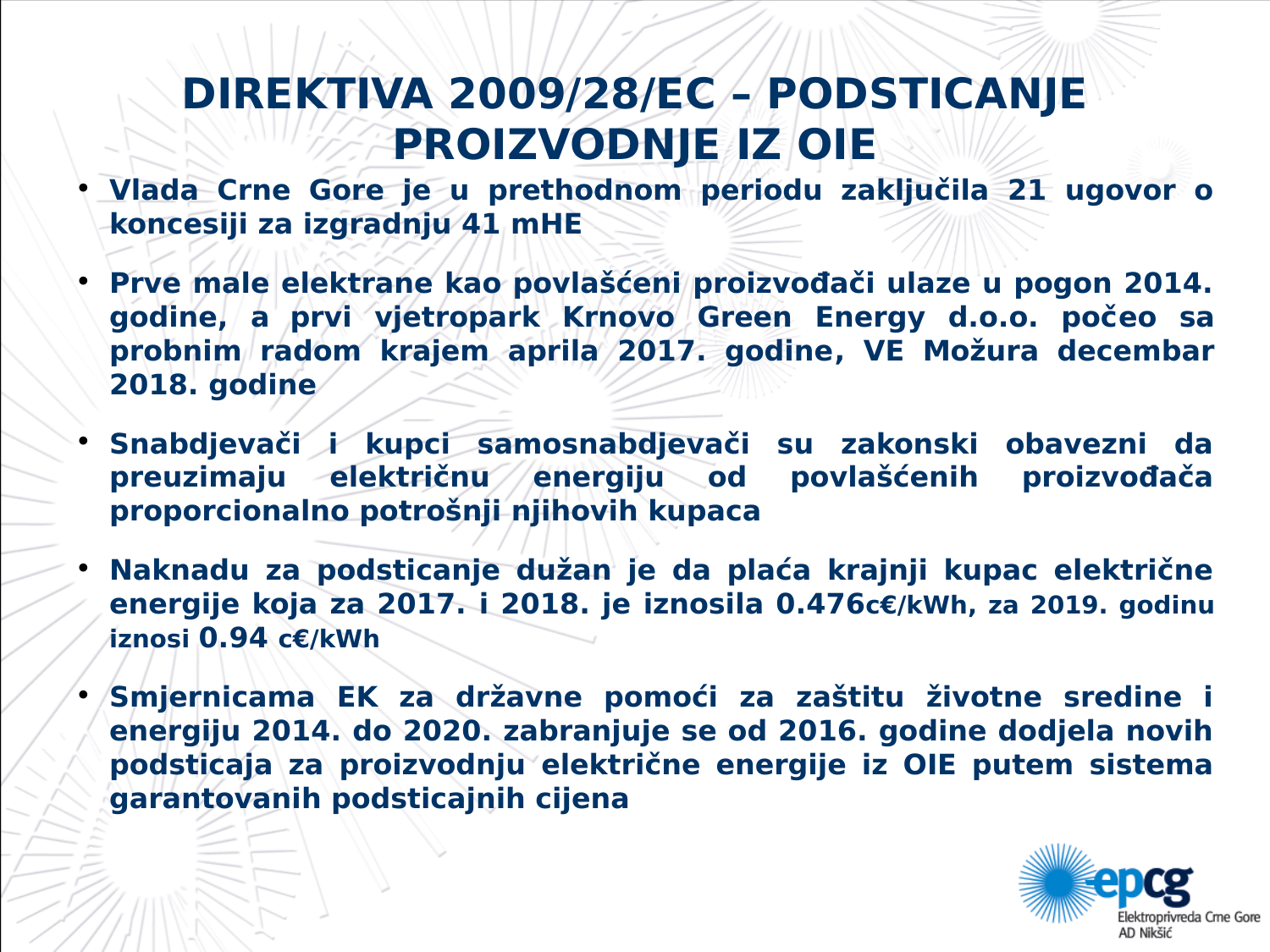

# DIREKTIVA 2009/28/EC – PODSTICANJE PROIZVODNJE IZ OIE
Vlada Crne Gore je u prethodnom periodu zaključila 21 ugovor o koncesiji za izgradnju 41 mHE

Prve male elektrane kao povlašćeni proizvođači ulaze u pogon 2014. godine, a prvi vjetropark Krnovo Green Energy d.o.o. počeo sa probnim radom krajem aprila 2017. godine, VE Možura decembar 2018. godine

Snabdjevači i kupci samosnabdjevači su zakonski obavezni da preuzimaju električnu energiju od povlašćenih proizvođača proporcionalno potrošnji njihovih kupaca

Naknadu za podsticanje dužan je da plaća krajnji kupac električne energije koja za 2017. i 2018. je iznosila 0.476c€/kWh, za 2019. godinu iznosi 0.94 c€/kWh

Smjernicama EK za državne pomoći za zaštitu životne sredine i energiju 2014. do 2020. zabranjuje se od 2016. godine dodjela novih podsticaja za proizvodnju električne energije iz OIE putem sistema garantovanih podsticajnih cijena